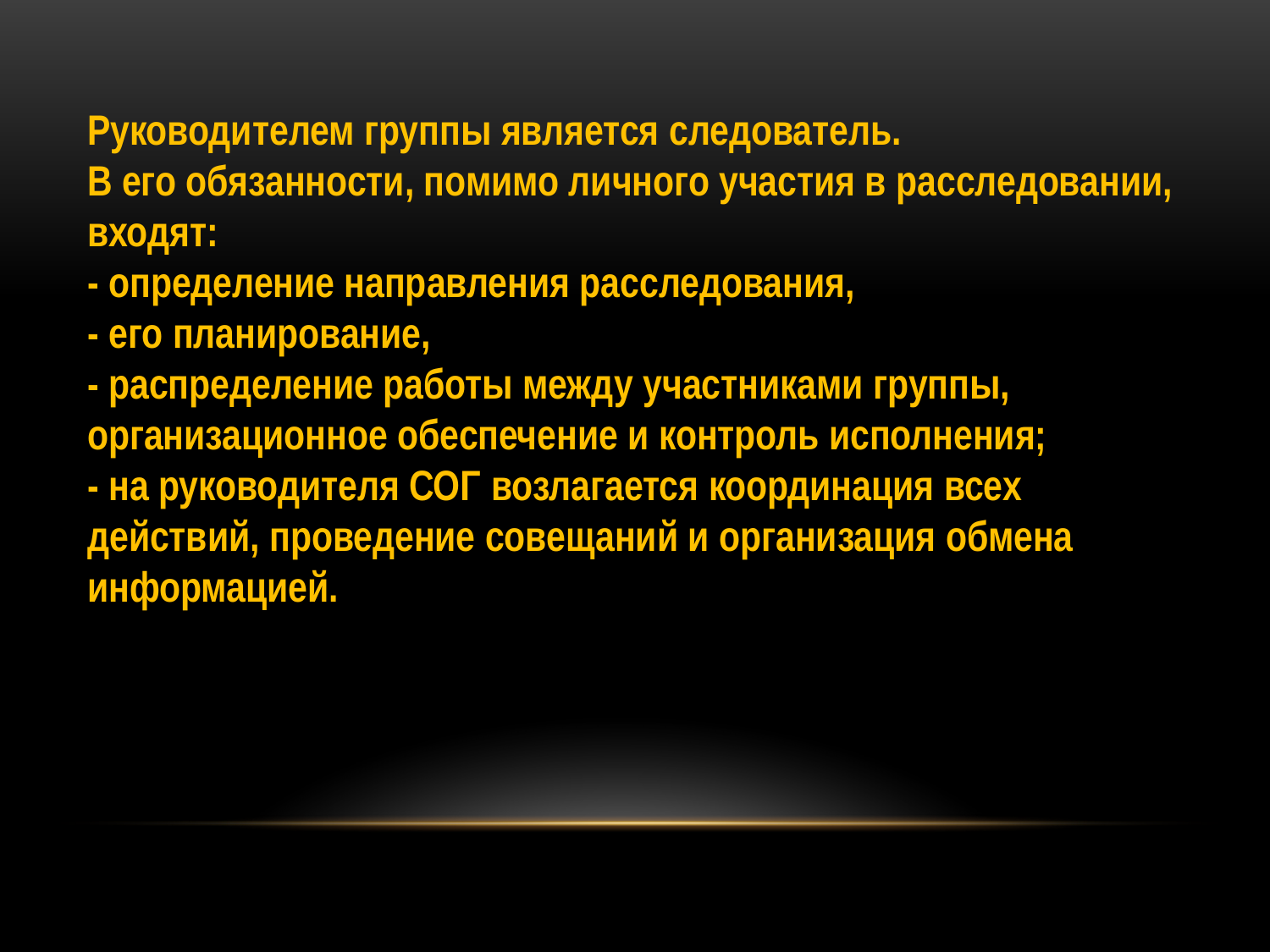

Руководителем группы является следователь.
В его обязанности, помимо личного участия в расследовании, входят:
- определение направления расследования,
- его планирование,
- распределение работы между участниками группы, организационное обеспечение и контроль исполнения;
- на руководителя СОГ возлагается координация всех действий, проведение совещаний и организация обмена информацией.